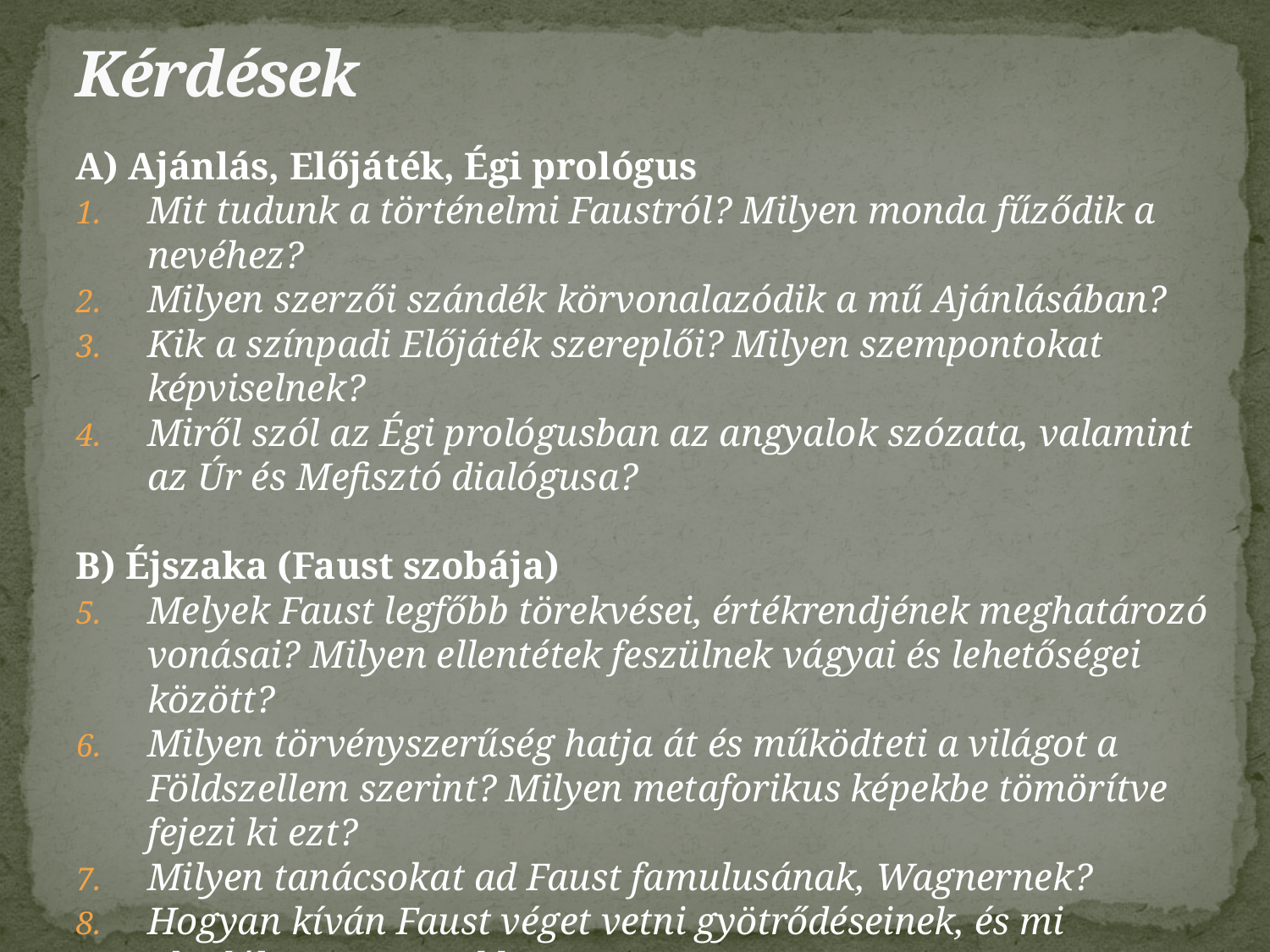

# Kérdések
A) Ajánlás, Előjáték, Égi prológus
Mit tudunk a történelmi Faustról? Milyen monda fűződik a nevéhez?
Milyen szerzői szándék körvonalazódik a mű Ajánlásában?
Kik a színpadi Előjáték szereplői? Milyen szempontokat képviselnek?
Miről szól az Égi prológusban az angyalok szózata, valamint az Úr és Mefisztó dialógusa?

B) Éjszaka (Faust szobája)
Melyek Faust legfőbb törekvései, értékrendjének meghatározó vonásai? Milyen ellentétek feszülnek vágyai és lehetőségei között?
Milyen törvényszerűség hatja át és működteti a világot a Földszellem szerint? Milyen metaforikus képekbe tömörítve fejezi ki ezt?
Milyen tanácsokat ad Faust famulusának, Wagnernek?
Hogyan kíván Faust véget vetni gyötrődéseinek, és mi akadályozza meg ebben?